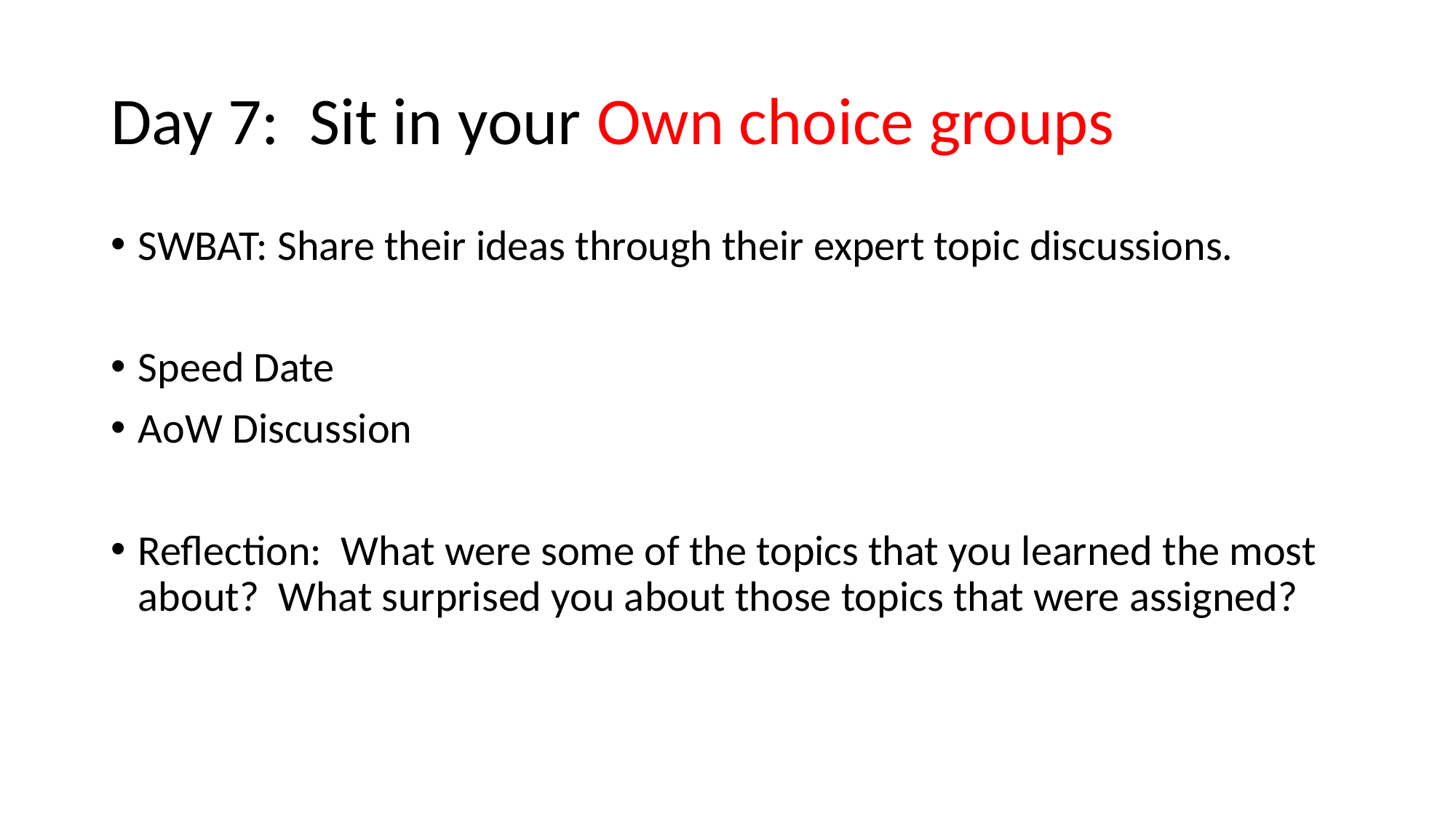

# Day 7:  Sit in your Own choice groups
SWBAT: Share their ideas through their expert topic discussions.

Speed Date
AoW Discussion

Reflection:  What were some of the topics that you learned the most about?  What surprised you about those topics that were assigned?